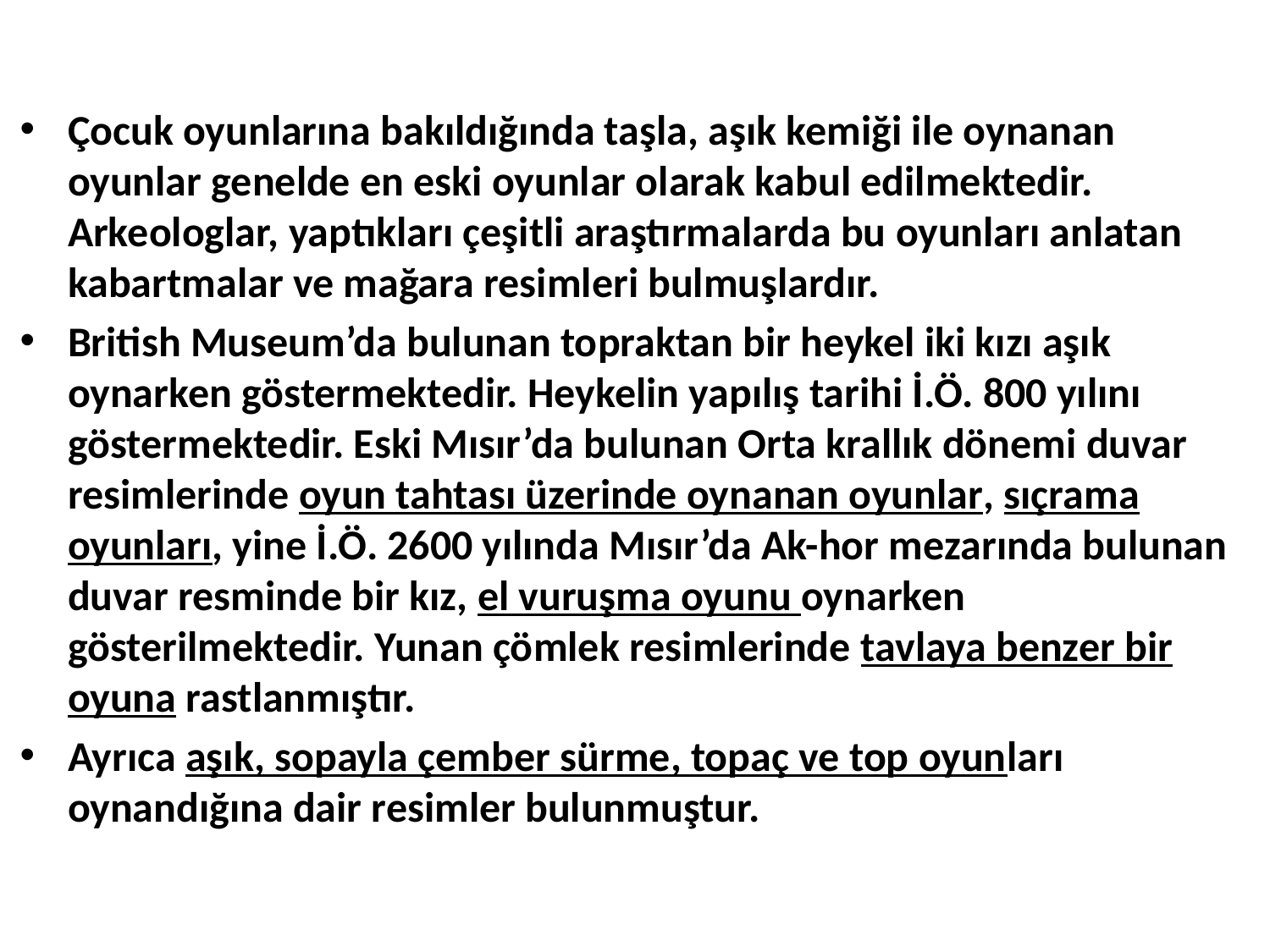

Çocuk oyunlarına bakıldığında taşla, aşık kemiği ile oynanan oyunlar genelde en eski oyunlar olarak kabul edilmektedir. Arkeologlar, yaptıkları çeşitli araştırmalarda bu oyunları anlatan kabartmalar ve mağara resimleri bulmuşlardır.
British Museum’da bulunan topraktan bir heykel iki kızı aşık oynarken göstermektedir. Heykelin yapılış tarihi İ.Ö. 800 yılını göstermektedir. Eski Mısır’da bulunan Orta krallık dönemi duvar resimlerinde oyun tahtası üzerinde oynanan oyunlar, sıçrama oyunları, yine İ.Ö. 2600 yılında Mısır’da Ak-hor mezarında bulunan duvar resminde bir kız, el vuruşma oyunu oynarken gösterilmektedir. Yunan çömlek resimlerinde tavlaya benzer bir oyuna rastlanmıştır.
Ayrıca aşık, sopayla çember sürme, topaç ve top oyunları oynandığına dair resimler bulunmuştur.